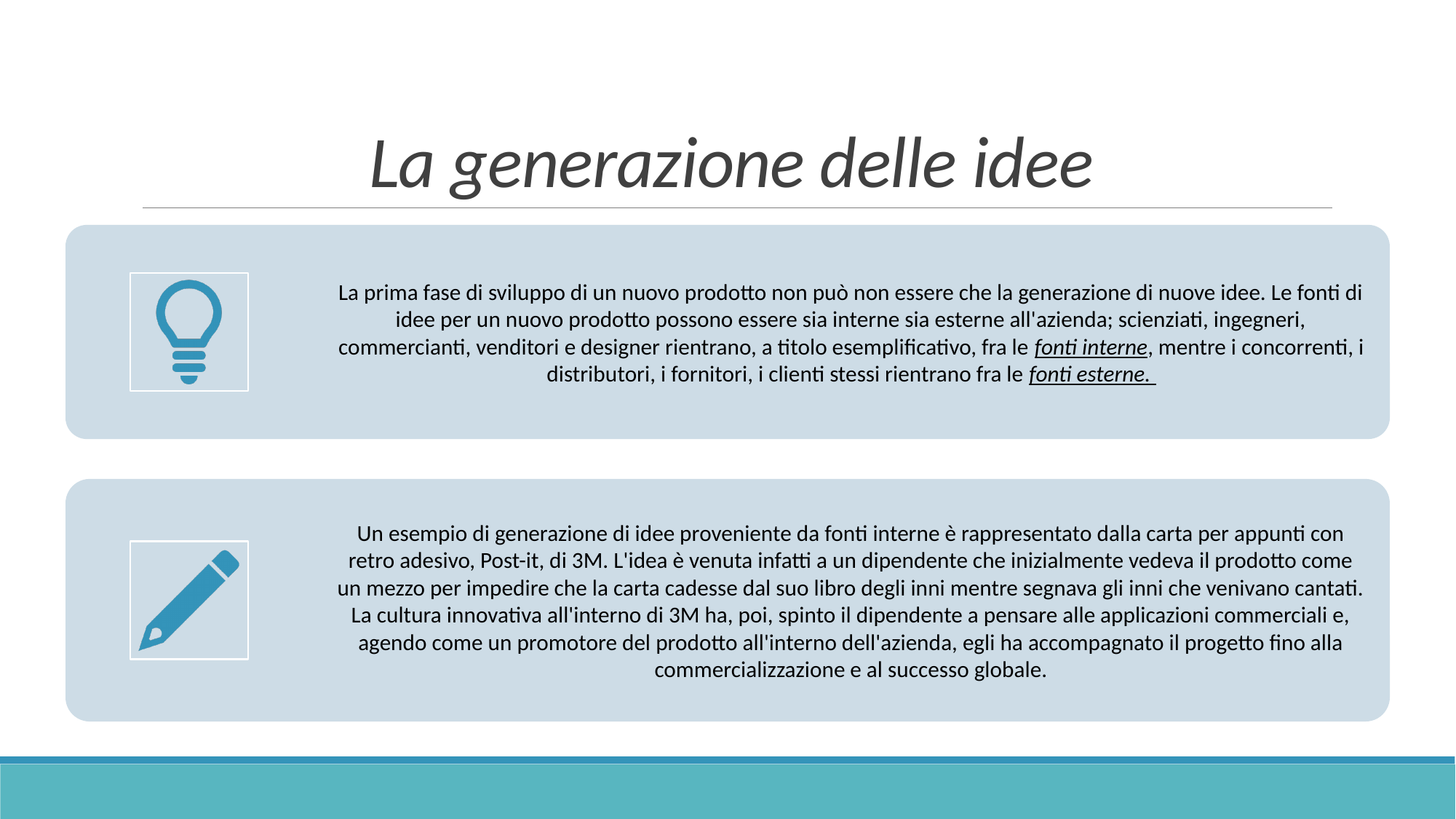

# La generazione delle idee
La prima fase di sviluppo di un nuovo prodotto non può non essere che la generazione di nuove idee. Le fonti di idee per un nuovo prodotto possono essere sia interne sia esterne all'azienda; scienziati, ingegneri, commercianti, venditori e designer rientrano, a titolo esemplificativo, fra le fonti interne, mentre i concorrenti, i distributori, i fornitori, i clienti stessi rientrano fra le fonti esterne.
Un esempio di generazione di idee proveniente da fonti interne è rappresentato dalla carta per appunti con retro adesivo, Post-it, di 3M. L'idea è venuta infatti a un dipendente che inizialmente vedeva il prodotto come un mezzo per impedire che la carta cadesse dal suo libro degli inni mentre segnava gli inni che venivano cantati. La cultura innovativa all'interno di 3M ha, poi, spinto il dipendente a pensare alle applicazioni commerciali e, agendo come un promotore del prodotto all'interno dell'azienda, egli ha accompagnato il progetto fino alla commercializzazione e al successo globale.